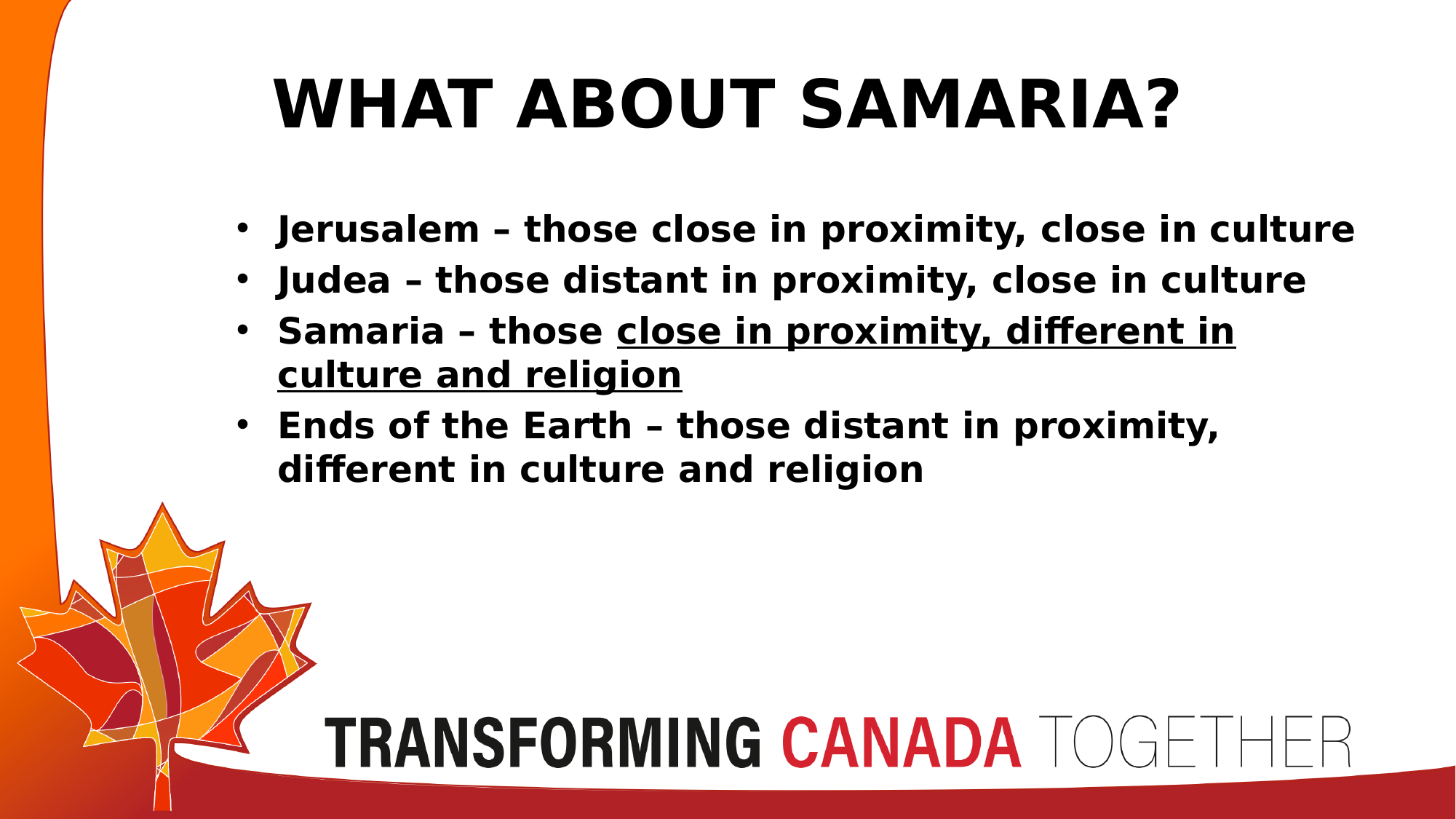

# WHAT ABOUT SAMARIA?
Jerusalem – those close in proximity, close in culture
Judea – those distant in proximity, close in culture
Samaria – those close in proximity, different in culture and religion
Ends of the Earth – those distant in proximity, different in culture and religion